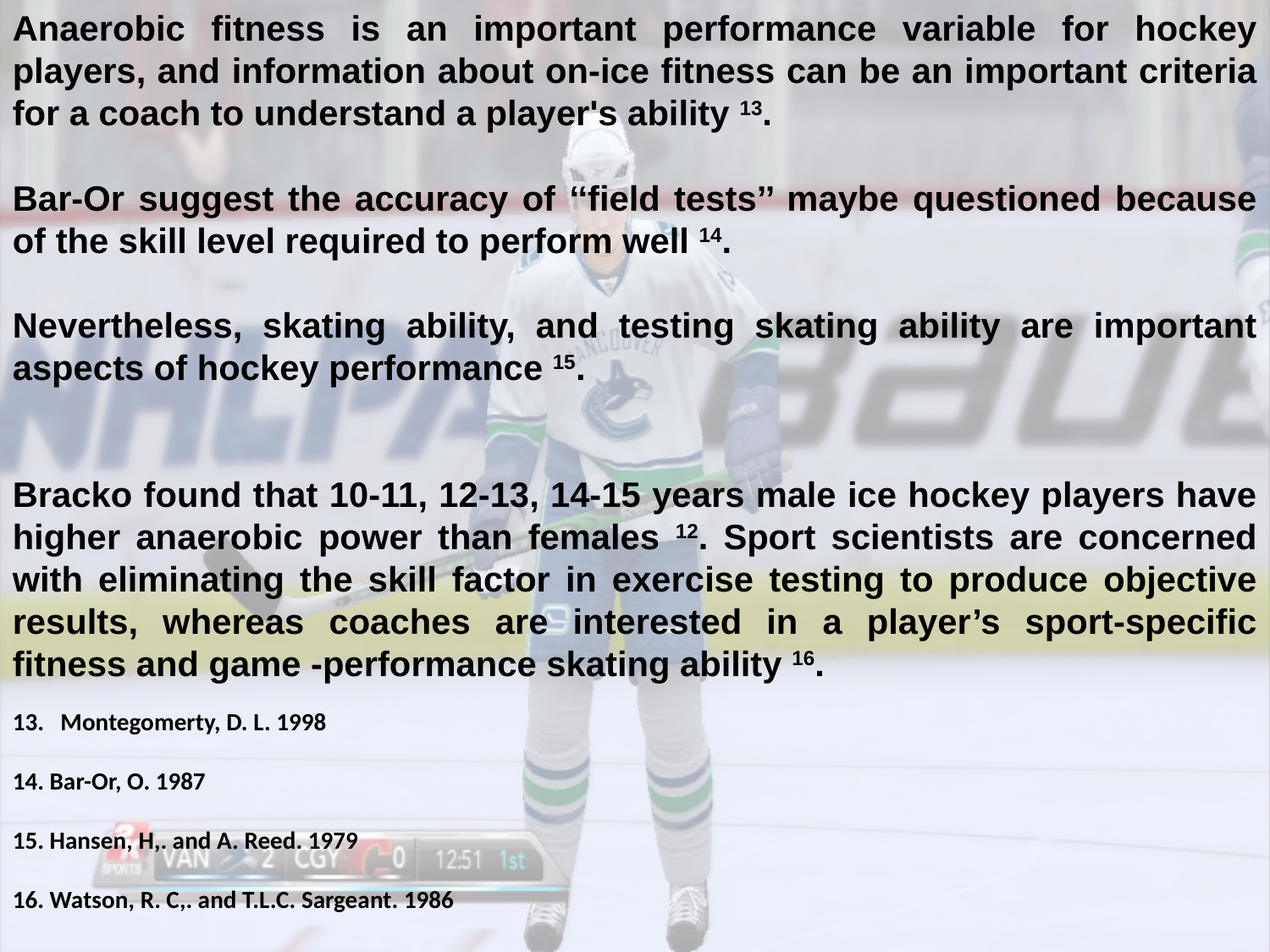

Anaerobic fitness is an important performance variable for hockey players, and information about on-ice fitness can be an important criteria for a coach to understand a player's ability 13.

Bar-Or suggest the accuracy of ‘‘field tests’’ maybe questioned because of the skill level required to perform well 14.

Nevertheless, skating ability, and testing skating ability are important aspects of hockey performance 15.

Bracko found that 10-11, 12-13, 14-15 years male ice hockey players have higher anaerobic power than females 12. Sport scientists are concerned with eliminating the skill factor in exercise testing to produce objective results, whereas coaches are interested in a player’s sport-specific fitness and game -performance skating ability 16.

13.   Montegomerty, D. L. 1998

14. Bar-Or, O. 1987

15. Hansen, H,. and A. Reed. 1979

16. Watson, R. C,. and T.L.C. Sargeant. 1986